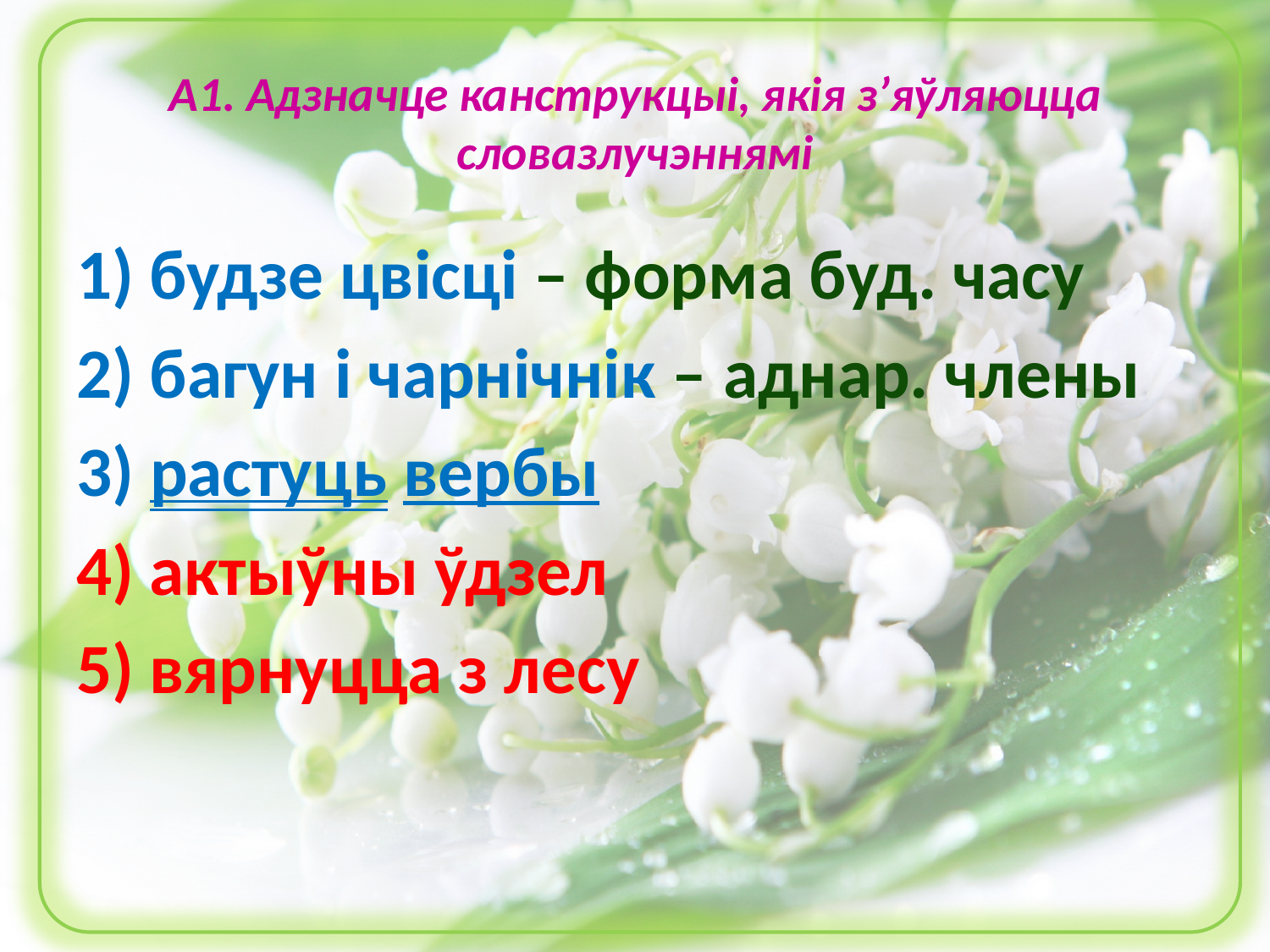

# А1. Адзначце канструкцыі, якія з’яўляюцца словазлучэннямі
1) будзе цвісці – форма буд. часу
2) багун і чарнічнік – аднар. члены
3) растуць вербы
4) актыўны ўдзел
5) вярнуцца з лесу